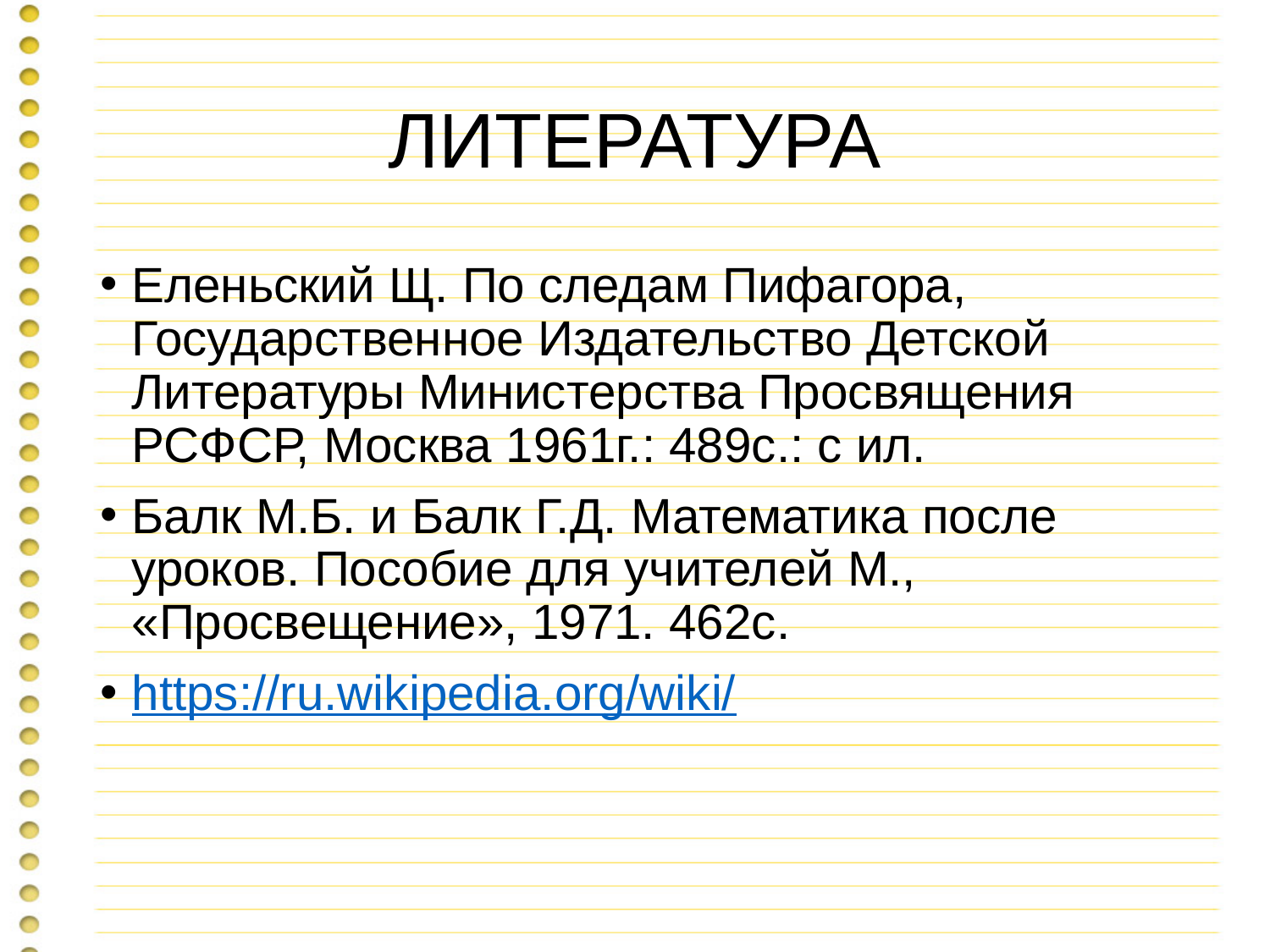

# ЛИТЕРАТУРА
Еленьский Щ. По следам Пифагора, Государственное Издательство Детской Литературы Министерства Просвящения РСФСР, Москва 1961г.: 489с.: с ил.
Балк М.Б. и Балк Г.Д. Математика после уроков. Пособие для учителей М., «Просвещение», 1971. 462с.
https://ru.wikipedia.org/wiki/